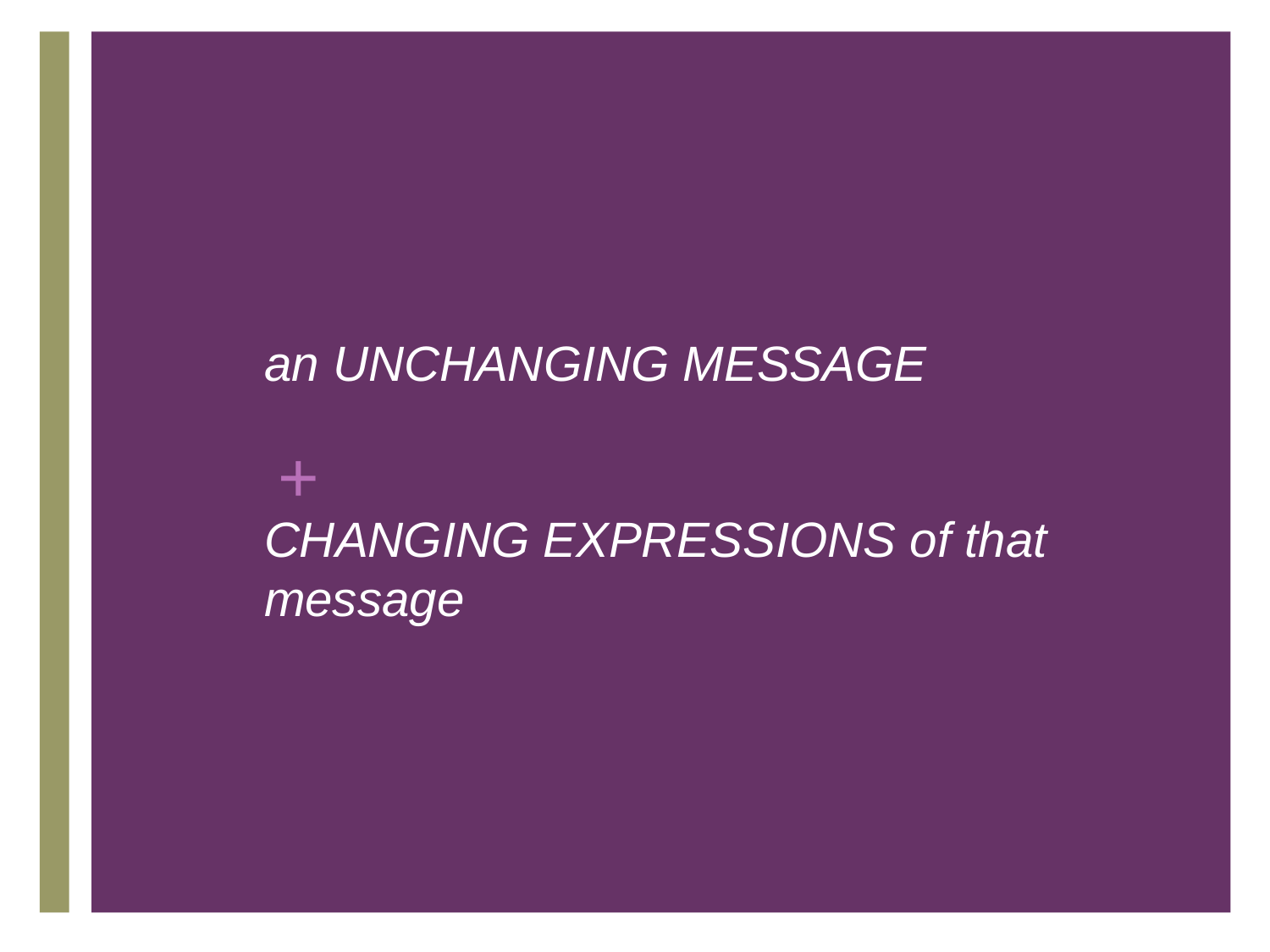

an UNCHANGING MESSAGE

CHANGING EXPRESSIONS of that message